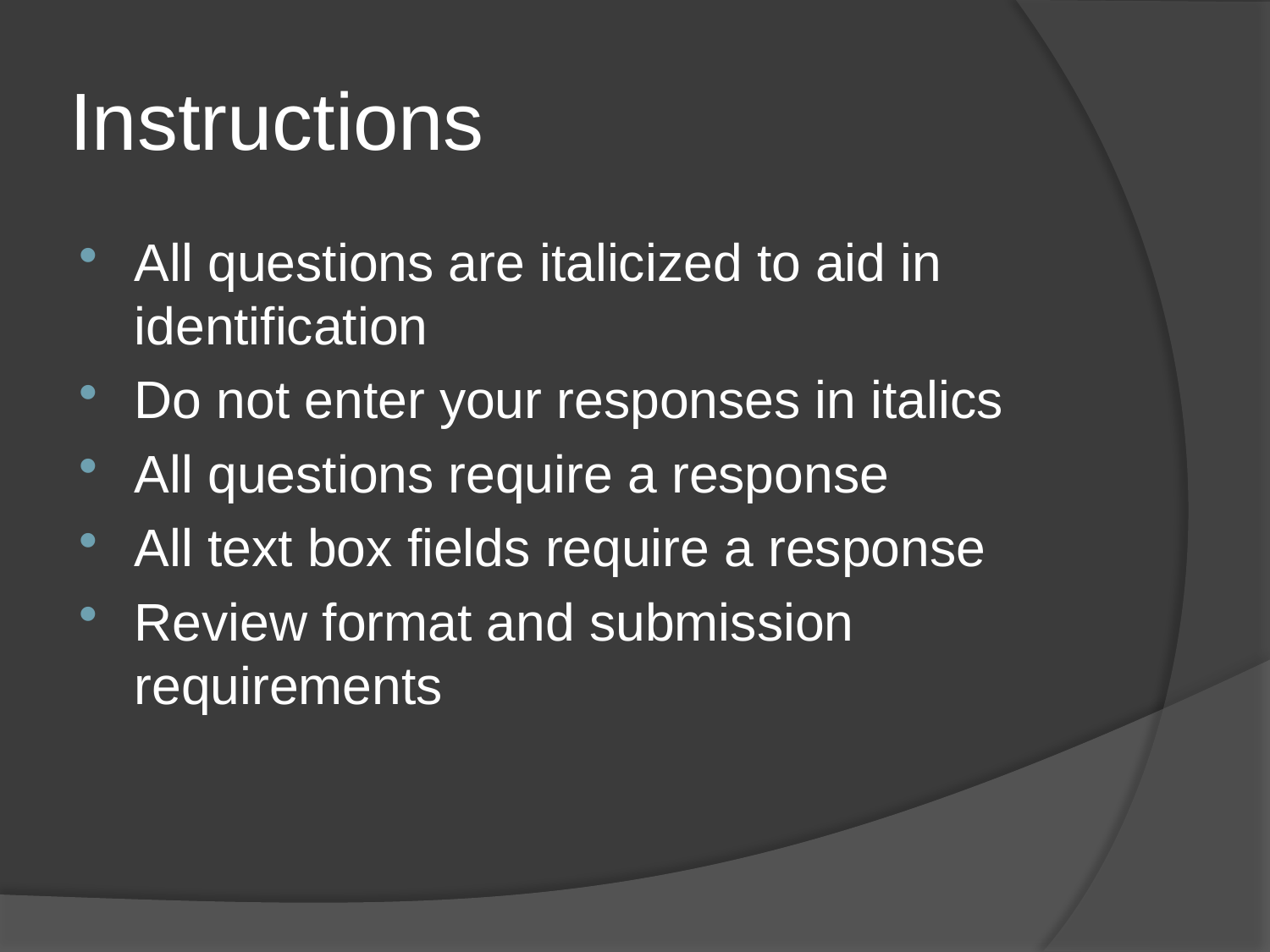

# Instructions
All questions are italicized to aid in identification
Do not enter your responses in italics
All questions require a response
All text box fields require a response
Review format and submission requirements